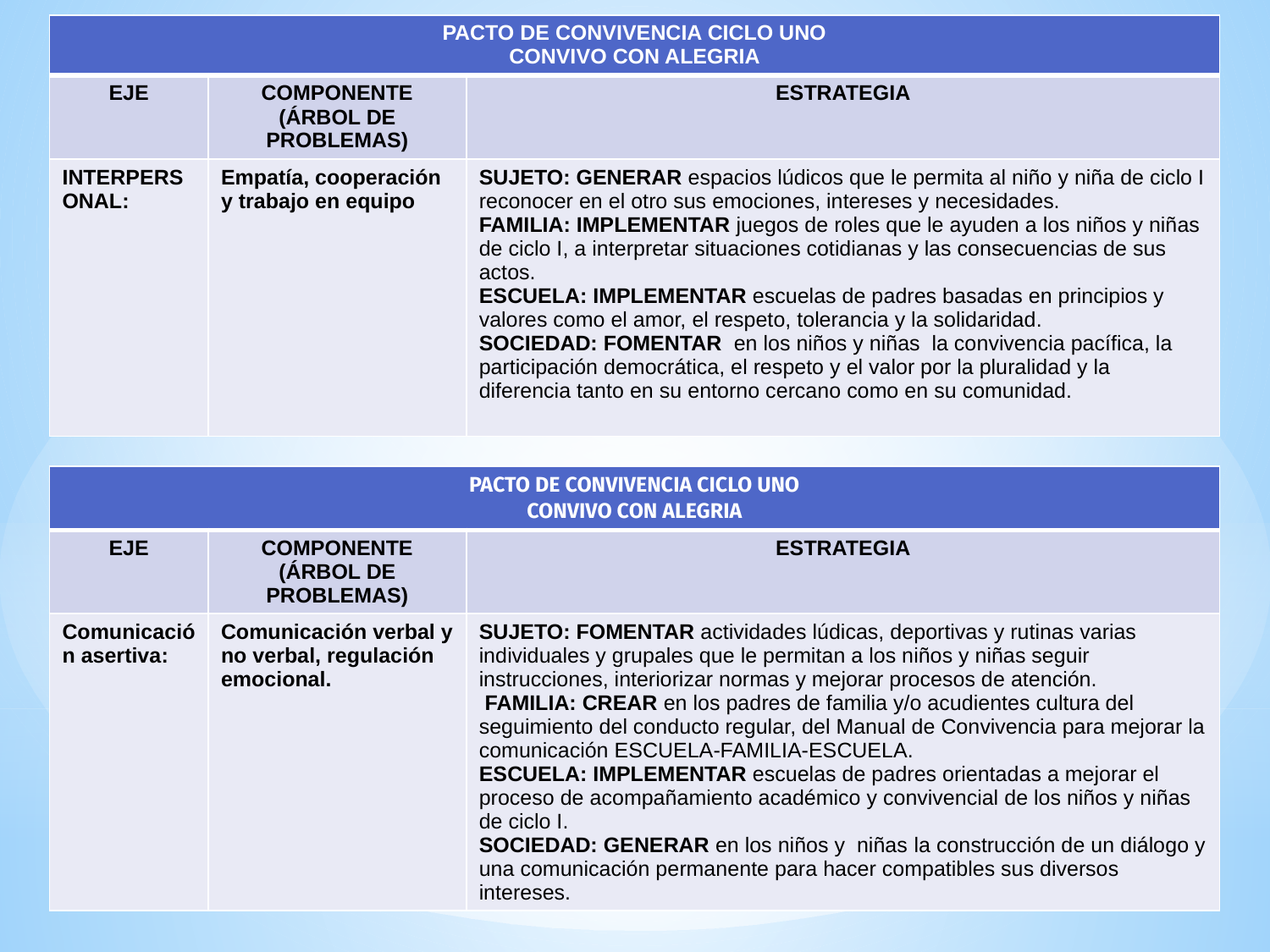

| PACTO DE CONVIVENCIA CICLO UNO CONVIVO CON ALEGRIA |  |  |
| --- | --- | --- |
| EJE | COMPONENTE (ÁRBOL DE PROBLEMAS) | ESTRATEGIA |
| INTERPERSONAL: | Empatía, cooperación y trabajo en equipo | SUJETO: GENERAR espacios lúdicos que le permita al niño y niña de ciclo I reconocer en el otro sus emociones, intereses y necesidades. FAMILIA: IMPLEMENTAR juegos de roles que le ayuden a los niños y niñas de ciclo I, a interpretar situaciones cotidianas y las consecuencias de sus actos. ESCUELA: IMPLEMENTAR escuelas de padres basadas en principios y valores como el amor, el respeto, tolerancia y la solidaridad. SOCIEDAD: FOMENTAR en los niños y niñas la convivencia pacífica, la participación democrática, el respeto y el valor por la pluralidad y la diferencia tanto en su entorno cercano como en su comunidad. |
| PACTO DE CONVIVENCIA CICLO UNO CONVIVO CON ALEGRIA |  |  |
| --- | --- | --- |
| EJE | COMPONENTE (ÁRBOL DE PROBLEMAS) | ESTRATEGIA |
| Comunicación asertiva: | Comunicación verbal y no verbal, regulación emocional. | SUJETO: FOMENTAR actividades lúdicas, deportivas y rutinas varias individuales y grupales que le permitan a los niños y niñas seguir instrucciones, interiorizar normas y mejorar procesos de atención.  FAMILIA: CREAR en los padres de familia y/o acudientes cultura del seguimiento del conducto regular, del Manual de Convivencia para mejorar la comunicación ESCUELA-FAMILIA-ESCUELA. ESCUELA: IMPLEMENTAR escuelas de padres orientadas a mejorar el proceso de acompañamiento académico y convivencial de los niños y niñas de ciclo I. SOCIEDAD: GENERAR en los niños y niñas la construcción de un diálogo y una comunicación permanente para hacer compatibles sus diversos intereses. |